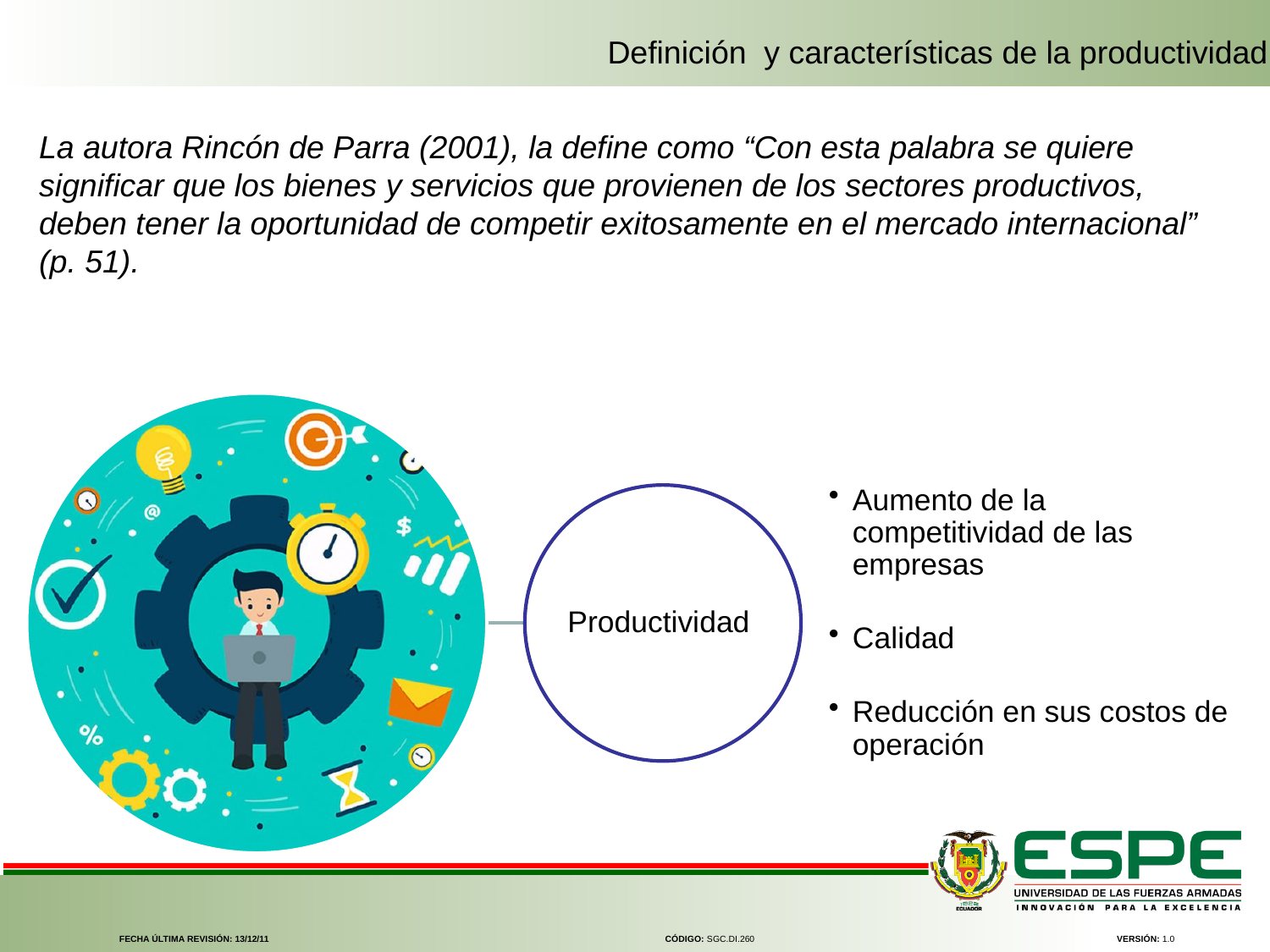

Definición  y características de la productividad
La autora Rincón de Parra (2001), la define como “Con esta palabra se quiere significar que los bienes y servicios que provienen de los sectores productivos, deben tener la oportunidad de competir exitosamente en el mercado internacional” (p. 51).

Productividad
Aumento de la competitividad de las empresas

Calidad

Reducción en sus costos de operación
FECHA ÚLTIMA REVISIÓN: 13/12/11
CÓDIGO: SGC.DI.260
VERSIÓN: 1.0